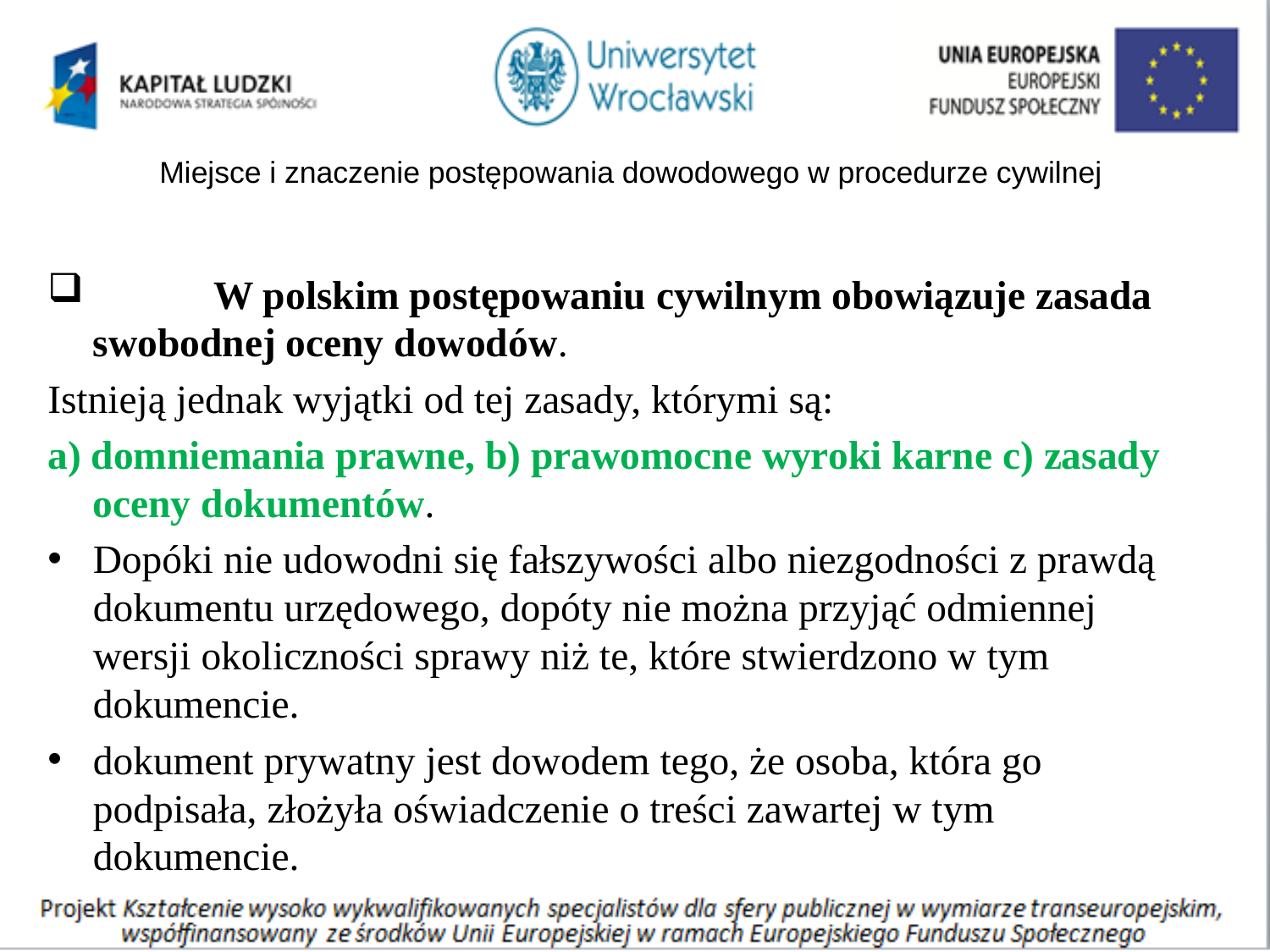

# Miejsce i znaczenie postępowania dowodowego w procedurze cywilnej

	W polskim postępowaniu cywilnym obowiązuje zasada swobodnej oceny dowodów.
Istnieją jednak wyjątki od tej zasady, którymi są:
a) domniemania prawne, b) prawomocne wyroki karne c) zasady oceny dokumentów.
Dopóki nie udowodni się fałszywości albo niezgodności z prawdą dokumentu urzędowego, dopóty nie można przyjąć odmiennej wersji okoliczności sprawy niż te, które stwierdzono w tym dokumencie.
dokument prywatny jest dowodem tego, że osoba, która go podpisała, złożyła oświadczenie o treści zawartej w tym dokumencie.